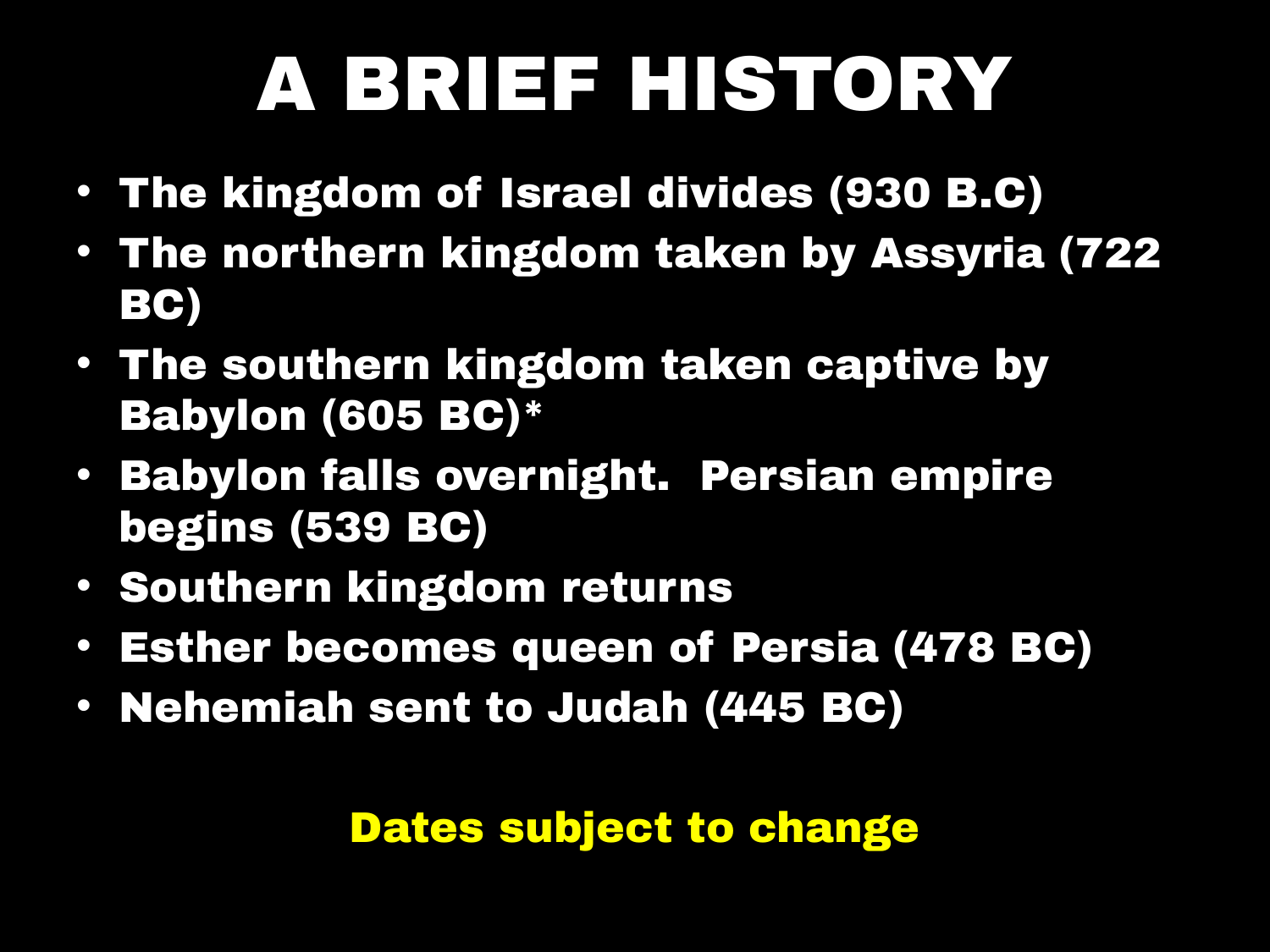

# A BRIEF HISTORY
The kingdom of Israel divides (930 B.C)
The northern kingdom taken by Assyria (722 BC)
The southern kingdom taken captive by Babylon (605 BC)*
Babylon falls overnight.  Persian empire begins (539 BC)
Southern kingdom returns
Esther becomes queen of Persia (478 BC)
Nehemiah sent to Judah (445 BC)

Dates subject to change